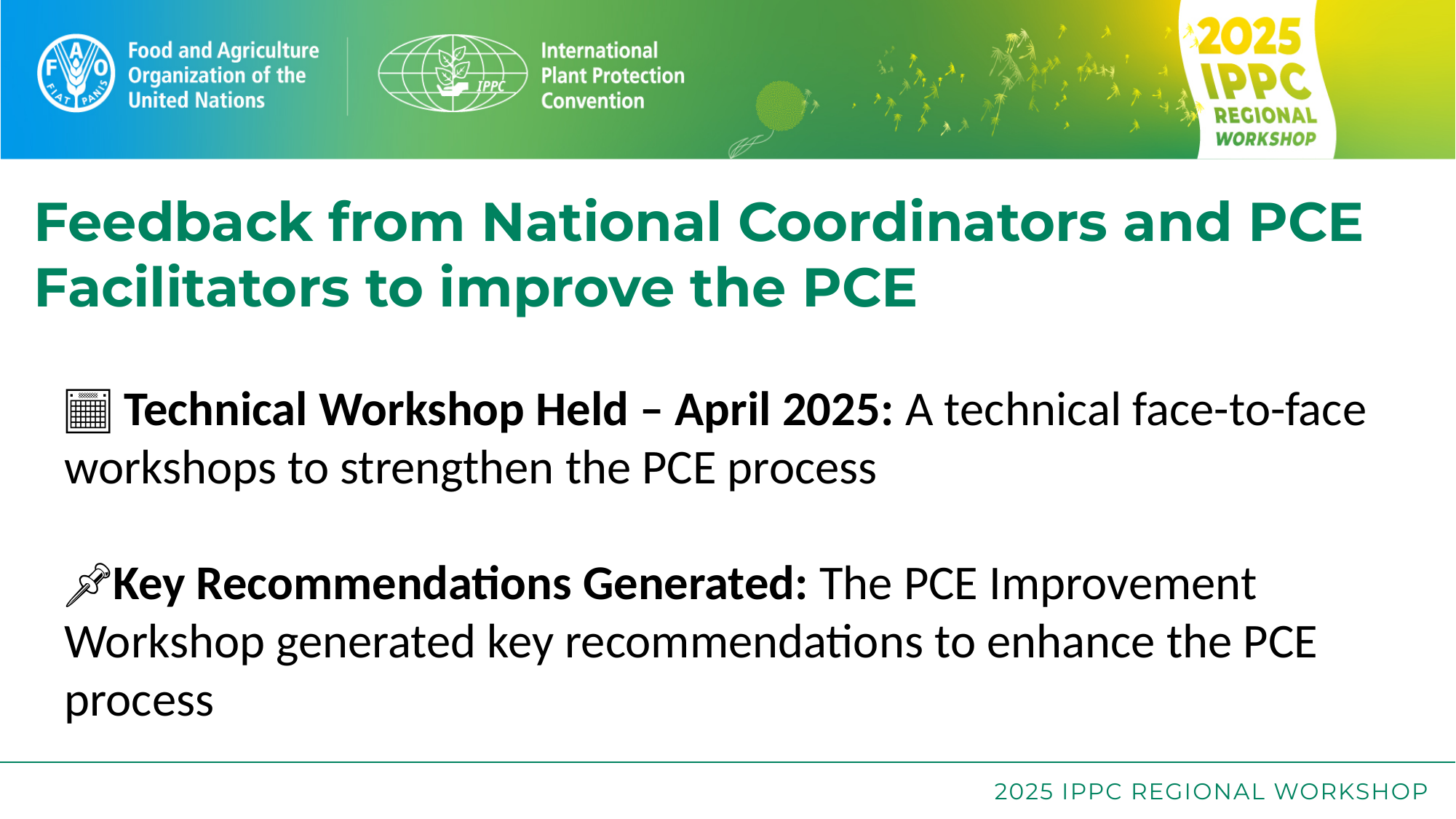

Feedback from National Coordinators and PCE Facilitators to improve the PCE
📅 Technical Workshop Held – April 2025: A technical face-to-face workshops to strengthen the PCE process

📌Key Recommendations Generated: The PCE Improvement Workshop generated key recommendations to enhance the PCE process